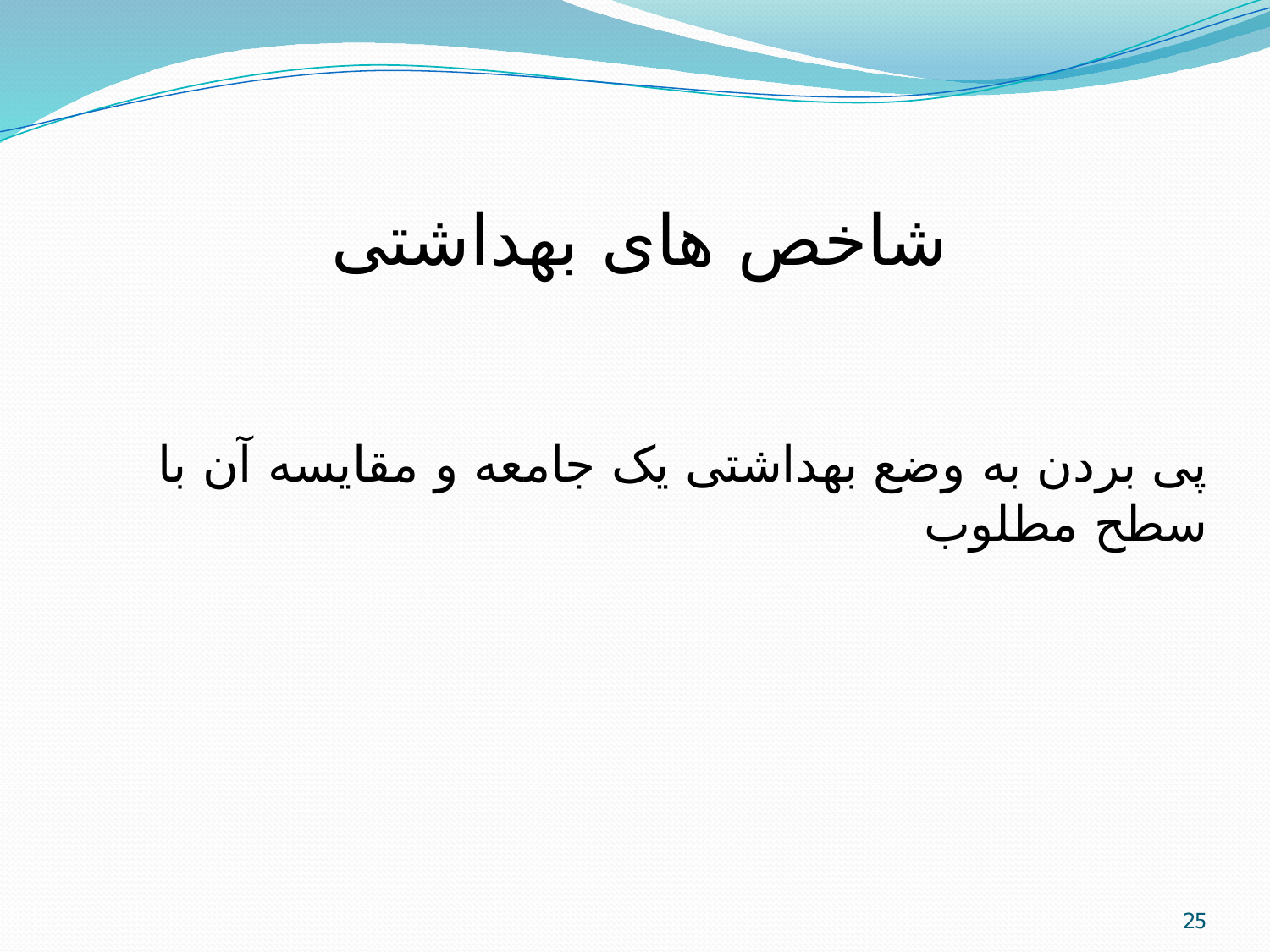

شاخص های بهداشتی
پی بردن به وضع بهداشتی یک جامعه و مقایسه آن با سطح مطلوب
25